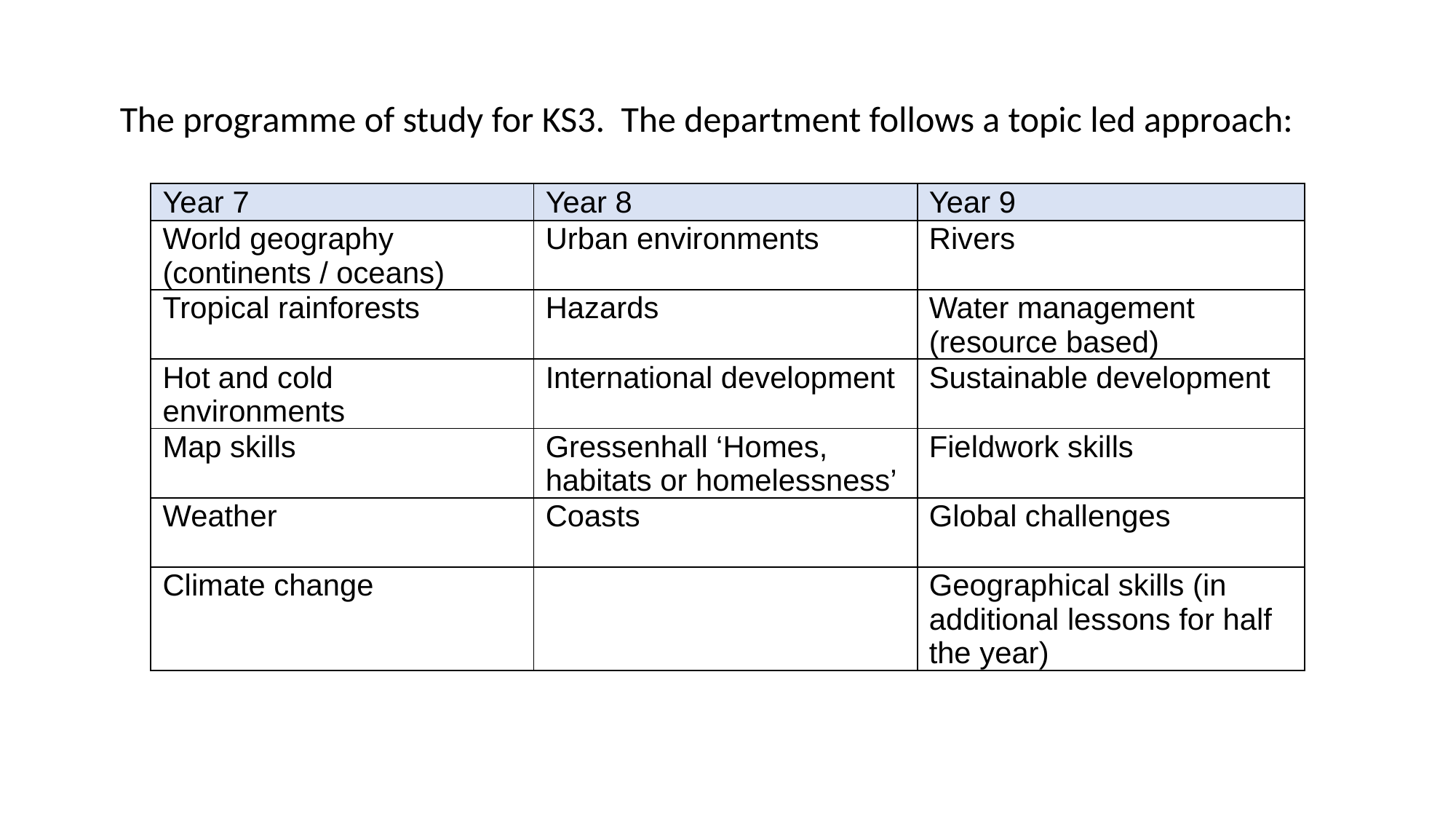

The programme of study for KS3.  The department follows a topic led approach:
| Year 7 | Year 8 | Year 9 |
| --- | --- | --- |
| World geography (continents / oceans) | Urban environments | Rivers |
| Tropical rainforests | Hazards | Water management (resource based) |
| Hot and cold environments | International development | Sustainable development |
| Map skills | Gressenhall ‘Homes, habitats or homelessness’ | Fieldwork skills |
| Weather | Coasts | Global challenges |
| Climate change |  | Geographical skills (in additional lessons for half the year) |